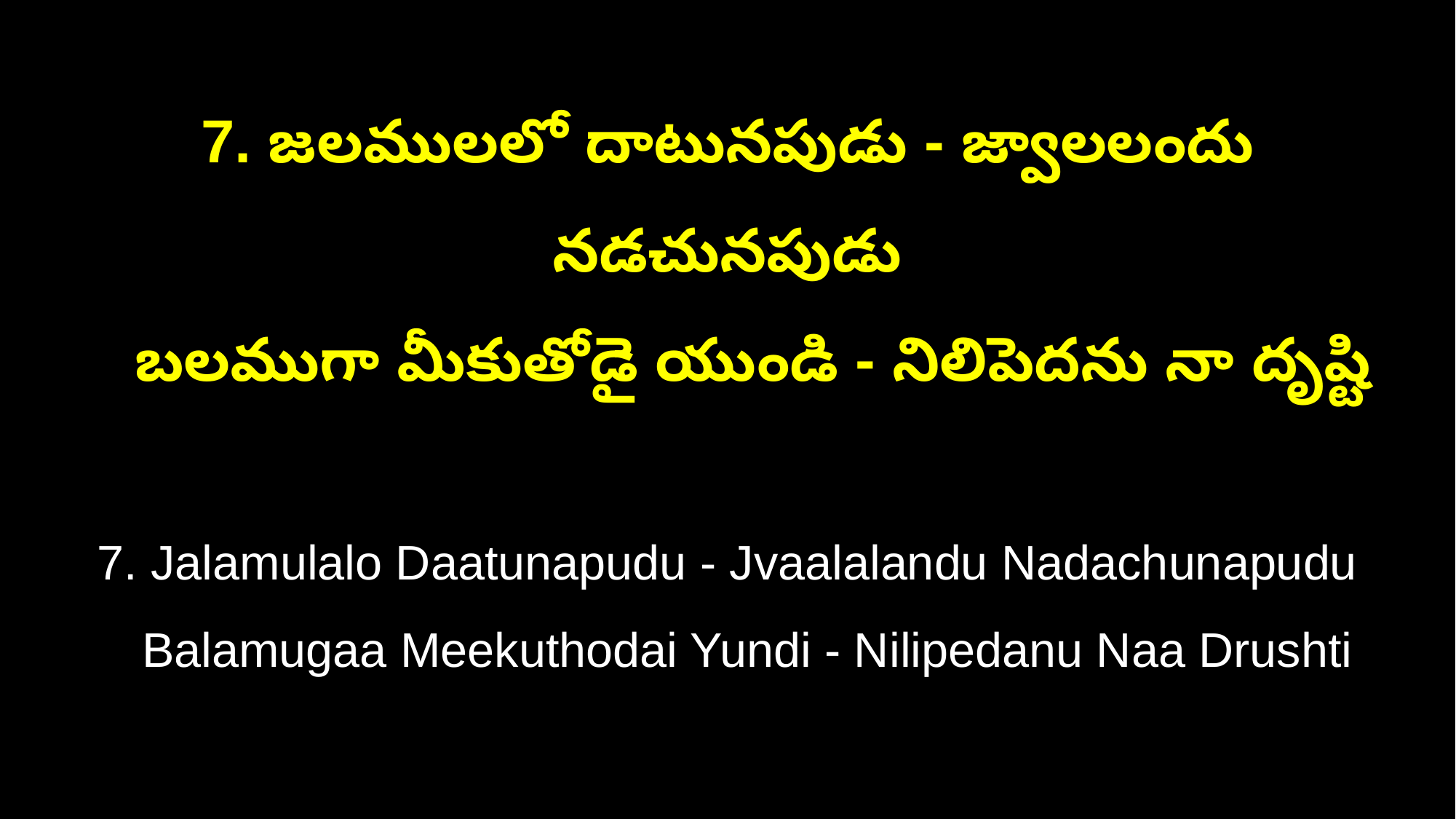

7. జలములలో దాటునపుడు - జ్వాలలందు నడచునపుడు
   బలముగా మీకుతోడై యుండి - నిలిపెదను నా దృష్టి
7. Jalamulalo Daatunapudu - Jvaalalandu Nadachunapudu
   Balamugaa Meekuthodai Yundi - Nilipedanu Naa Drushti